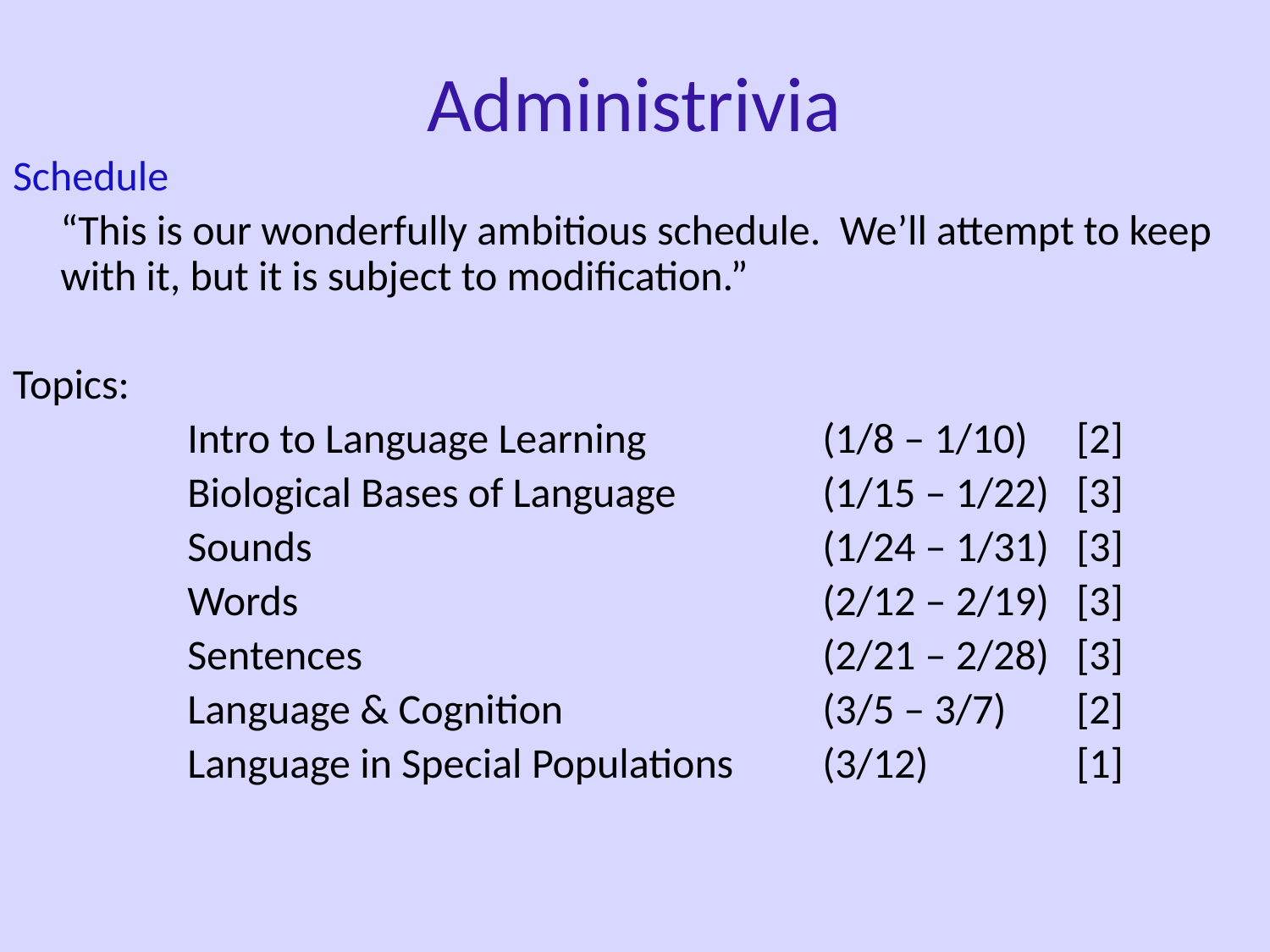

# Administrivia
Schedule
	“This is our wonderfully ambitious schedule.  We’ll attempt to keep with it, but it is subject to modification.”

Topics:
		Intro to Language Learning		(1/8 – 1/10) 	[2]
		Biological Bases of Language		(1/15 – 1/22) 	[3]
		Sounds			 		(1/24 – 1/31) 	[3]
		Words					(2/12 – 2/19) 	[3]
		Sentences				(2/21 – 2/28) 	[3]
		Language & Cognition			(3/5 – 3/7) 	[2]
		Language in Special Populations	(3/12) 		[1]